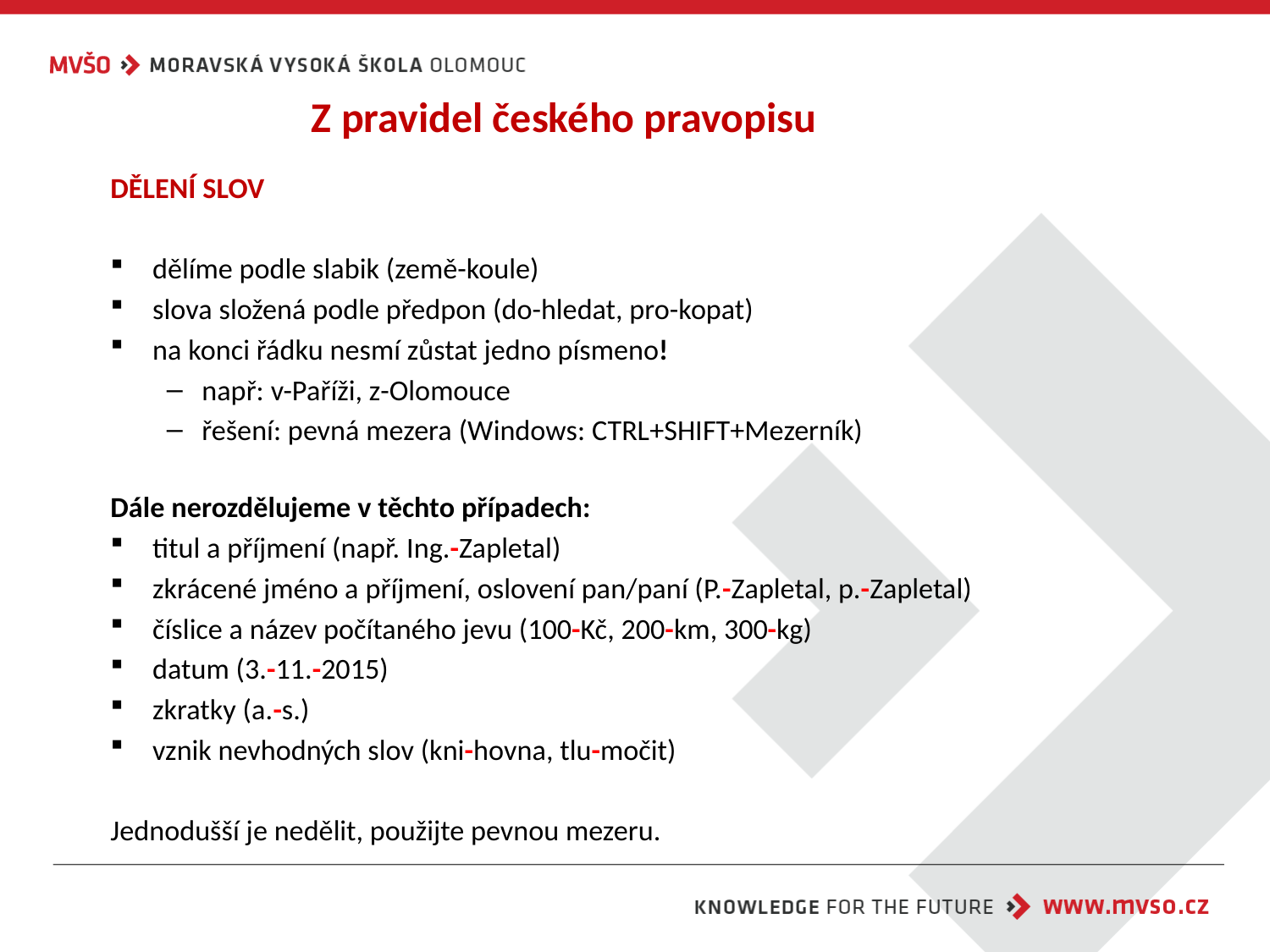

Z pravidel českého pravopisu
DĚLENÍ SLOV

dělíme podle slabik (země-koule)
slova složená podle předpon (do-hledat, pro-kopat)
na konci řádku nesmí zůstat jedno písmeno!
např: v-Paříži, z-Olomouce
řešení: pevná mezera (Windows: CTRL+SHIFT+Mezerník)

Dále nerozdělujeme v těchto případech:
titul a příjmení (např. Ing.-Zapletal)
zkrácené jméno a příjmení, oslovení pan/paní (P.-Zapletal, p.-Zapletal)
číslice a název počítaného jevu (100-Kč, 200-km, 300-kg)
datum (3.-11.-2015)
zkratky (a.-s.)
vznik nevhodných slov (kni-hovna, tlu-močit)

Jednodušší je nedělit, použijte pevnou mezeru.